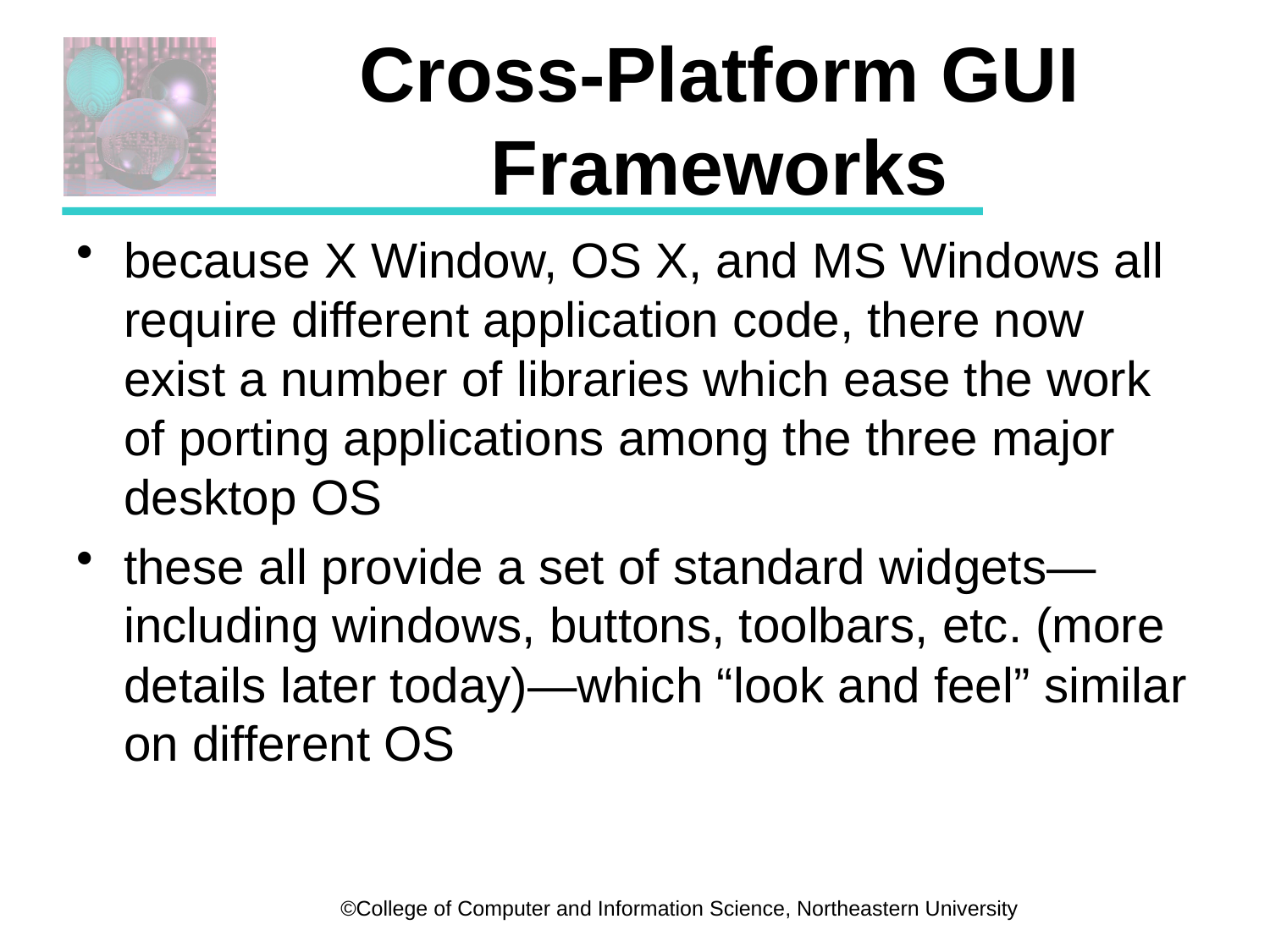

# Cross-Platform GUI Frameworks
because X Window, OS X, and MS Windows all require different application code, there now exist a number of libraries which ease the work of porting applications among the three major desktop OS
these all provide a set of standard widgets—including windows, buttons, toolbars, etc. (more details later today)—which “look and feel” similar on different OS